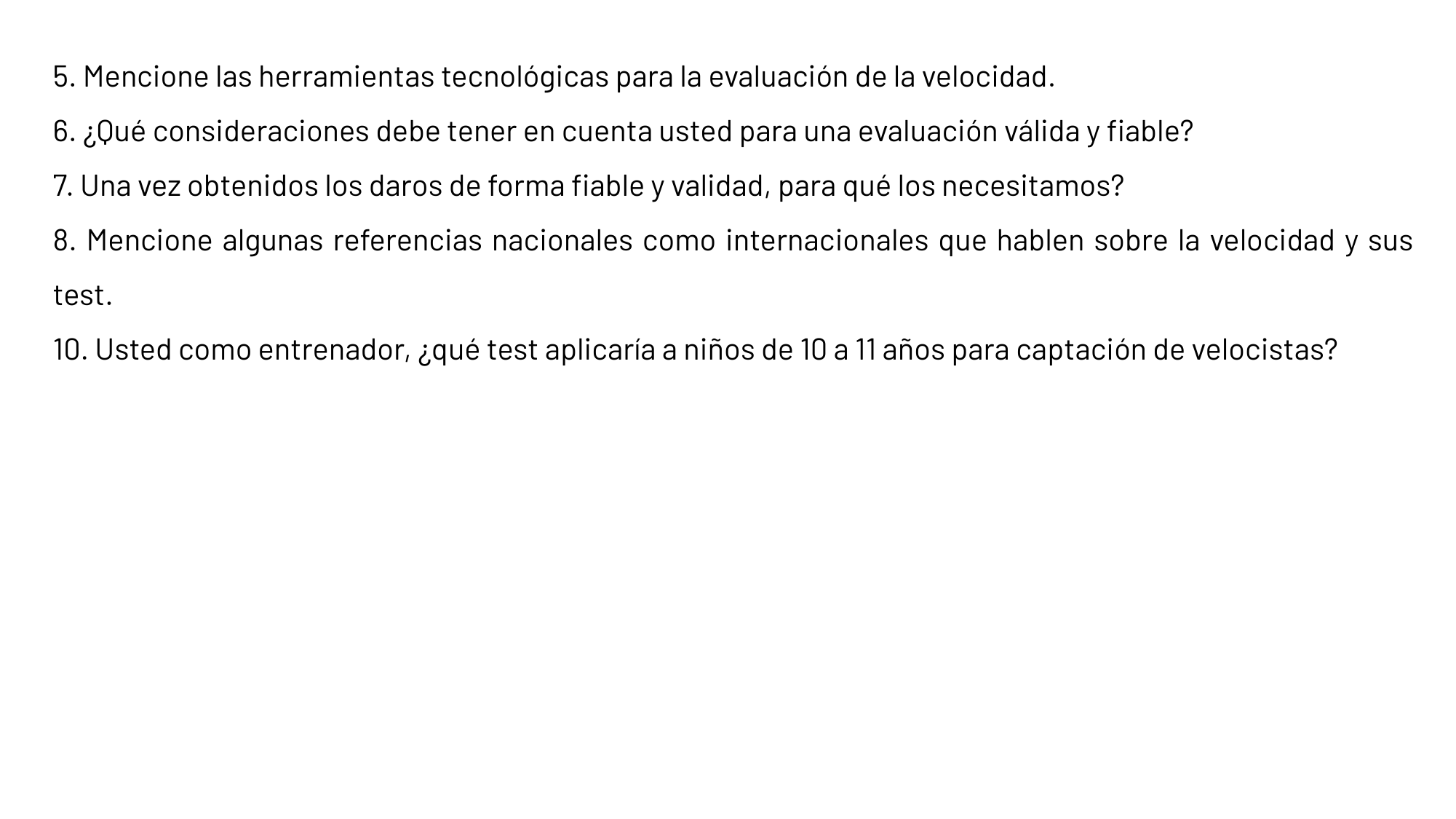

5. Mencione las herramientas tecnológicas para la evaluación de la velocidad.
6. ¿Qué consideraciones debe tener en cuenta usted para una evaluación válida y fiable?
7. Una vez obtenidos los daros de forma fiable y validad, para qué los necesitamos?
8. Mencione algunas referencias nacionales como internacionales que hablen sobre la velocidad y sus test.
10. Usted como entrenador, ¿qué test aplicaría a niños de 10 a 11 años para captación de velocistas?